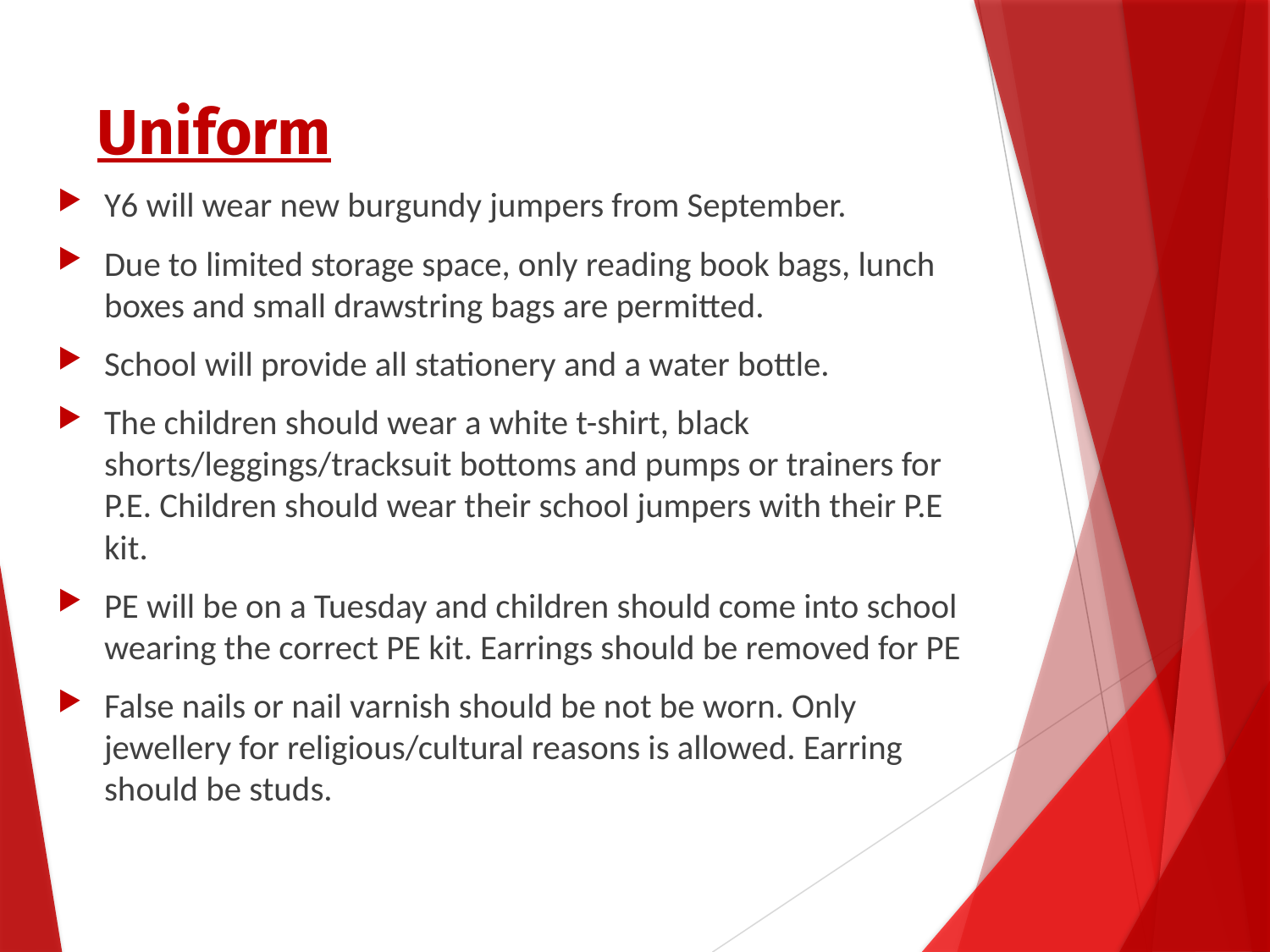

# Uniform
Y6 will wear new burgundy jumpers from September.
Due to limited storage space, only reading book bags, lunch boxes and small drawstring bags are permitted.
School will provide all stationery and a water bottle.
The children should wear a white t-shirt, black shorts/leggings/tracksuit bottoms and pumps or trainers for P.E. Children should wear their school jumpers with their P.E kit.
PE will be on a Tuesday and children should come into school wearing the correct PE kit. Earrings should be removed for PE
False nails or nail varnish should be not be worn. Only jewellery for religious/cultural reasons is allowed. Earring should be studs.